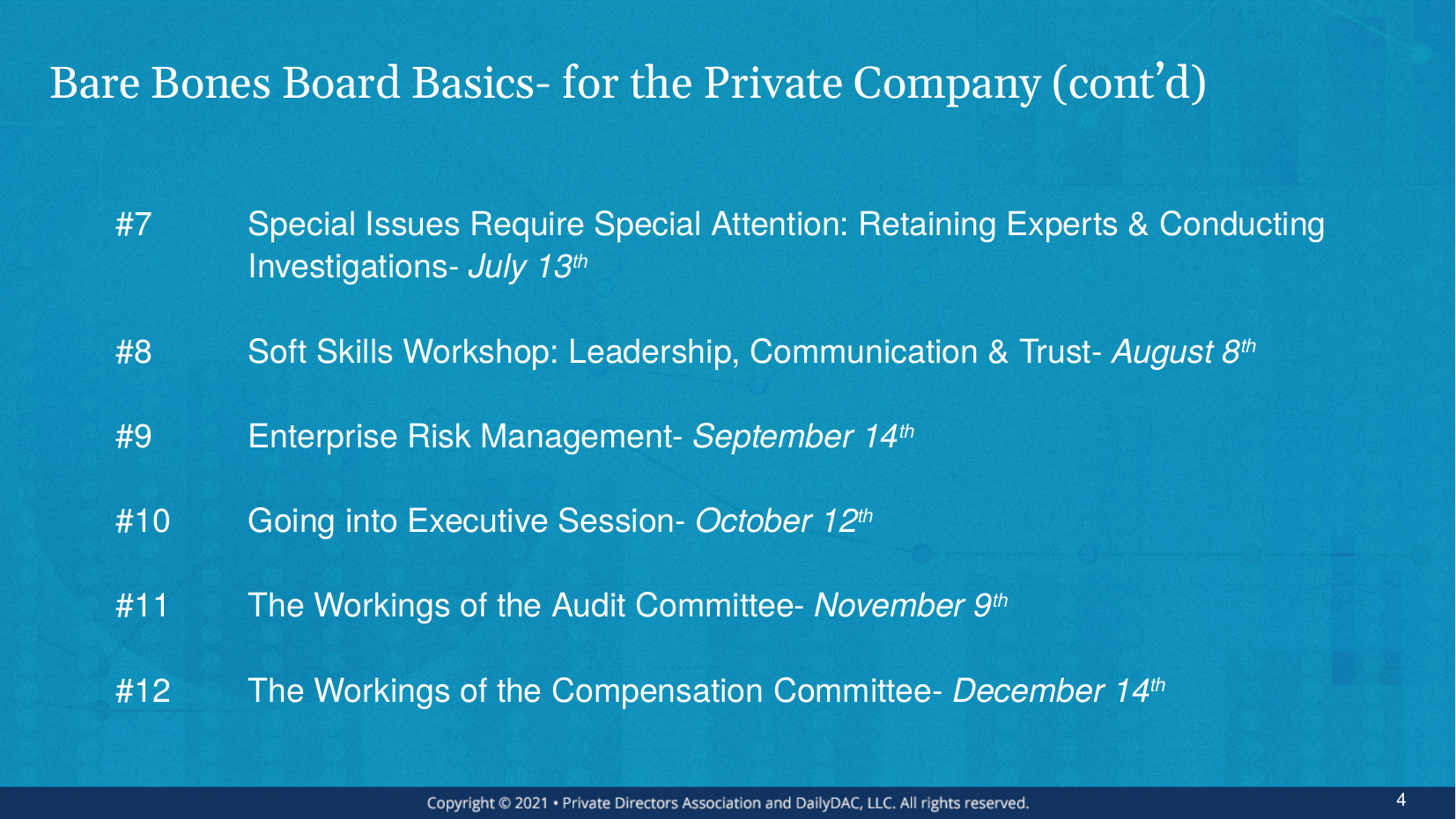

# Bare Bones Board Basics- for the Private Company (cont’d)
#7	Special Issues Require Special Attention: Retaining Experts & Conducting 	Investigations- July 13th

#8	Soft Skills Workshop: Leadership, Communication & Trust- August 8th

#9	Enterprise Risk Management- September 14th

#10	Going into Executive Session- October 12th

#11	The Workings of the Audit Committee- November 9th

#12	The Workings of the Compensation Committee- December 14th

4